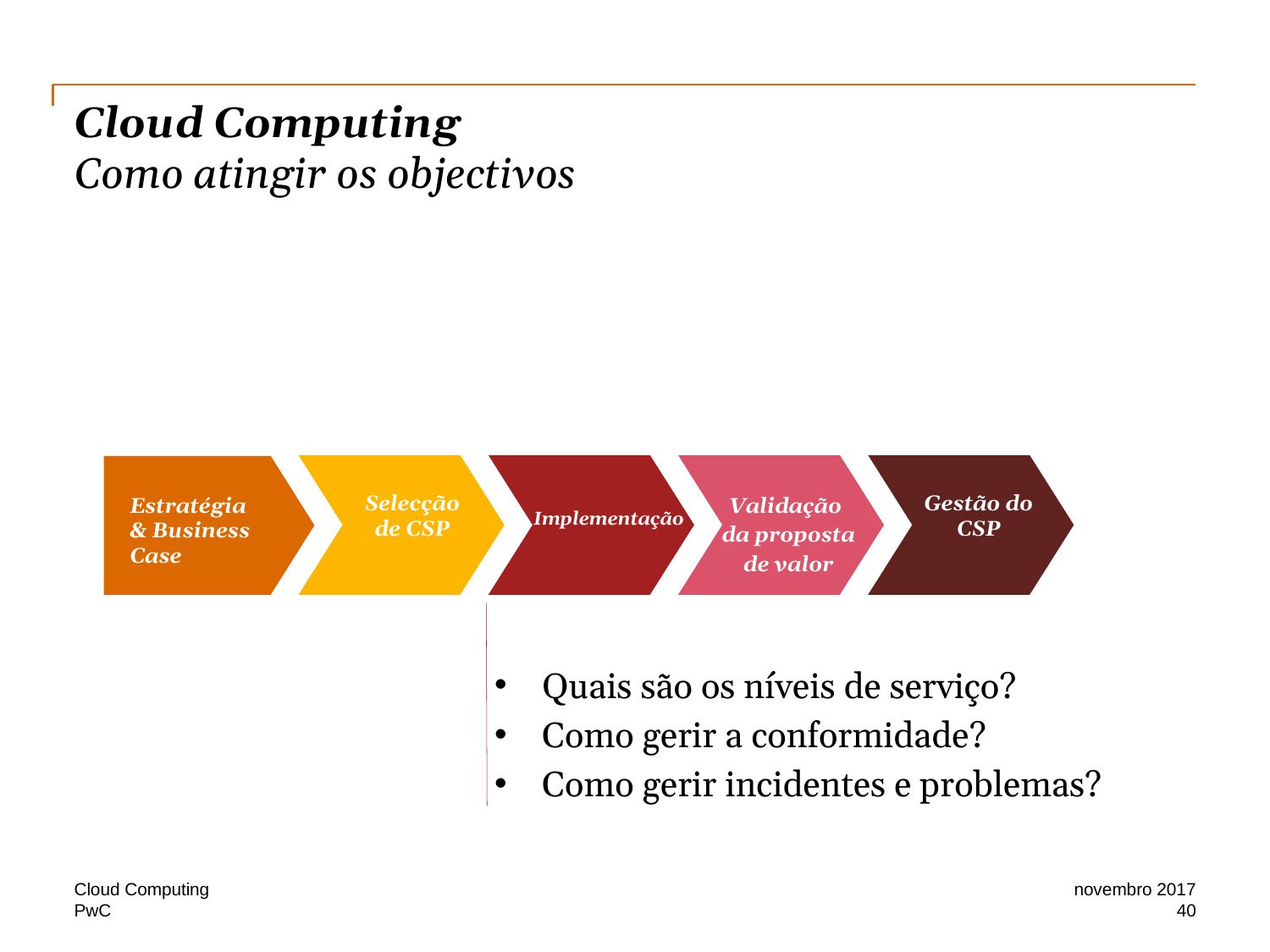

# Cloud Computing Como atingir os objectivos

Gestão do
CSP
Selecção de CSP
Estratégia & Business Case
Validação
da proposta
de valor
Implementação

Quais são os níveis de serviço?
Como gerir a conformidade?
Como gerir incidentes e problemas?
Cloud Computing
novembro 2017
40